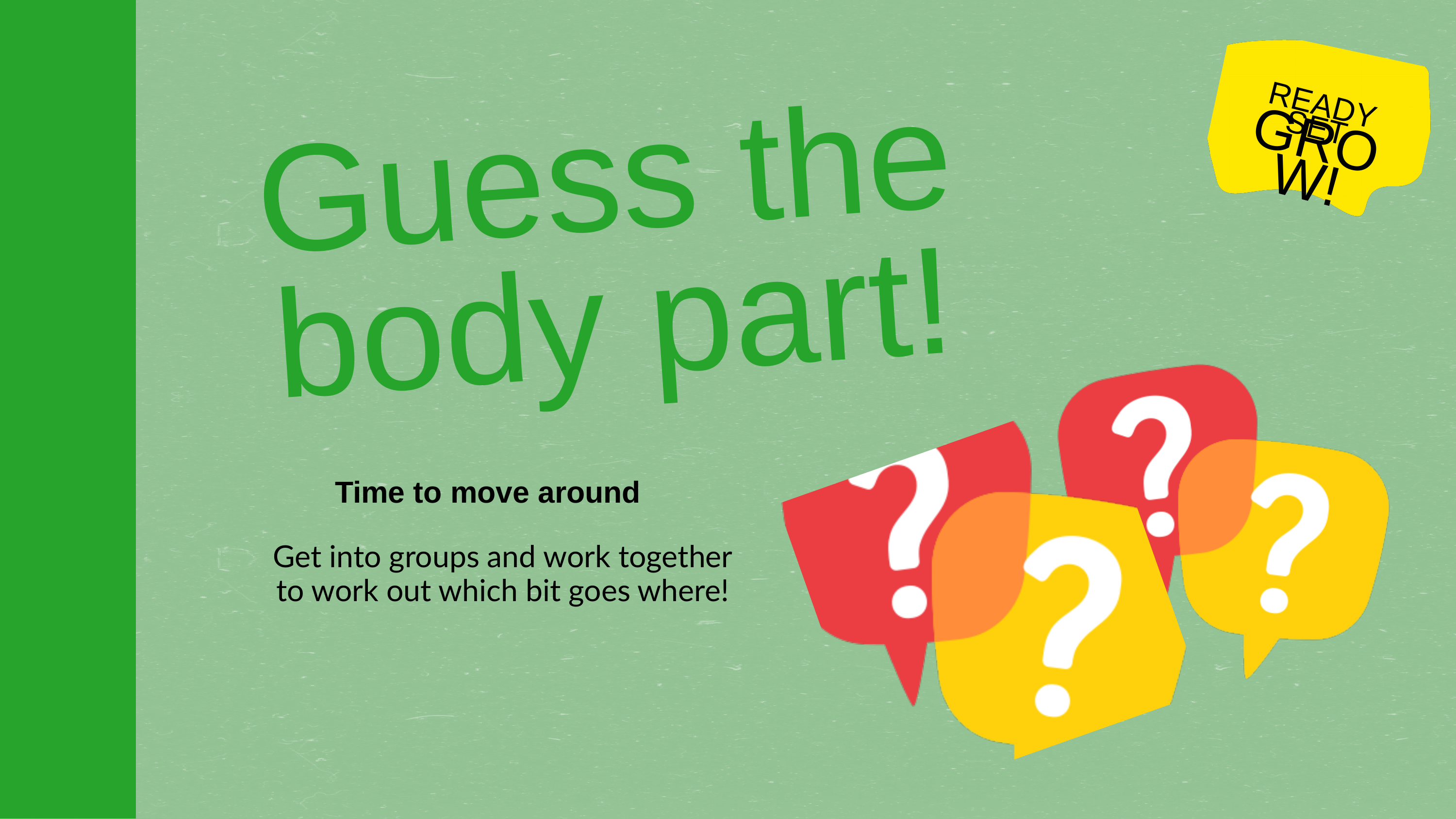

READY SET
GROW!
Guess the body part!

Time to move around
Get into groups and work together to work out which bit goes where!